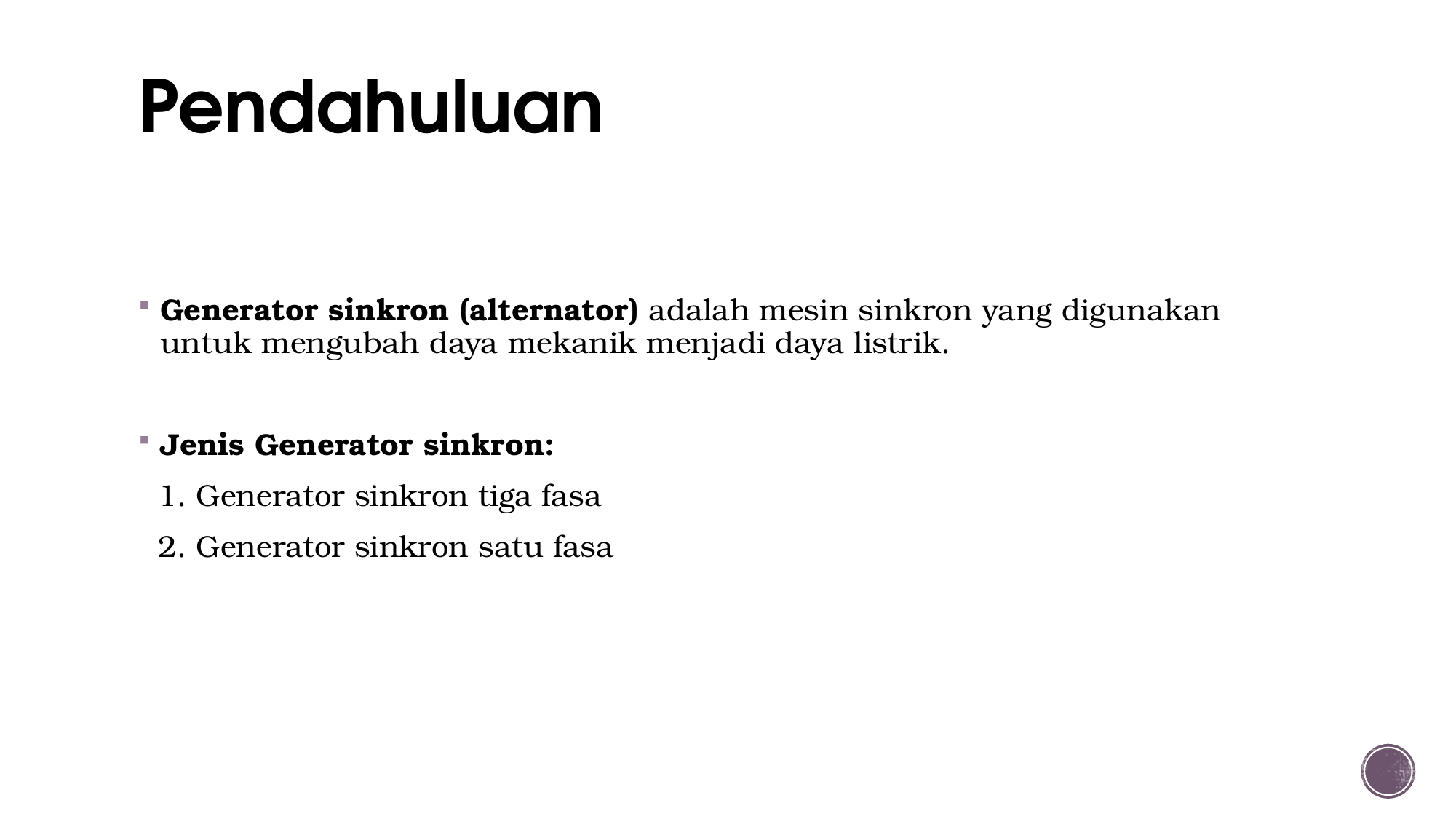

# Pendahuluan
Generator sinkron (alternator) adalah mesin sinkron yang digunakan untuk mengubah daya mekanik menjadi daya listrik.

Jenis Generator sinkron:
  1. Generator sinkron tiga fasa
  2. Generator sinkron satu fasa